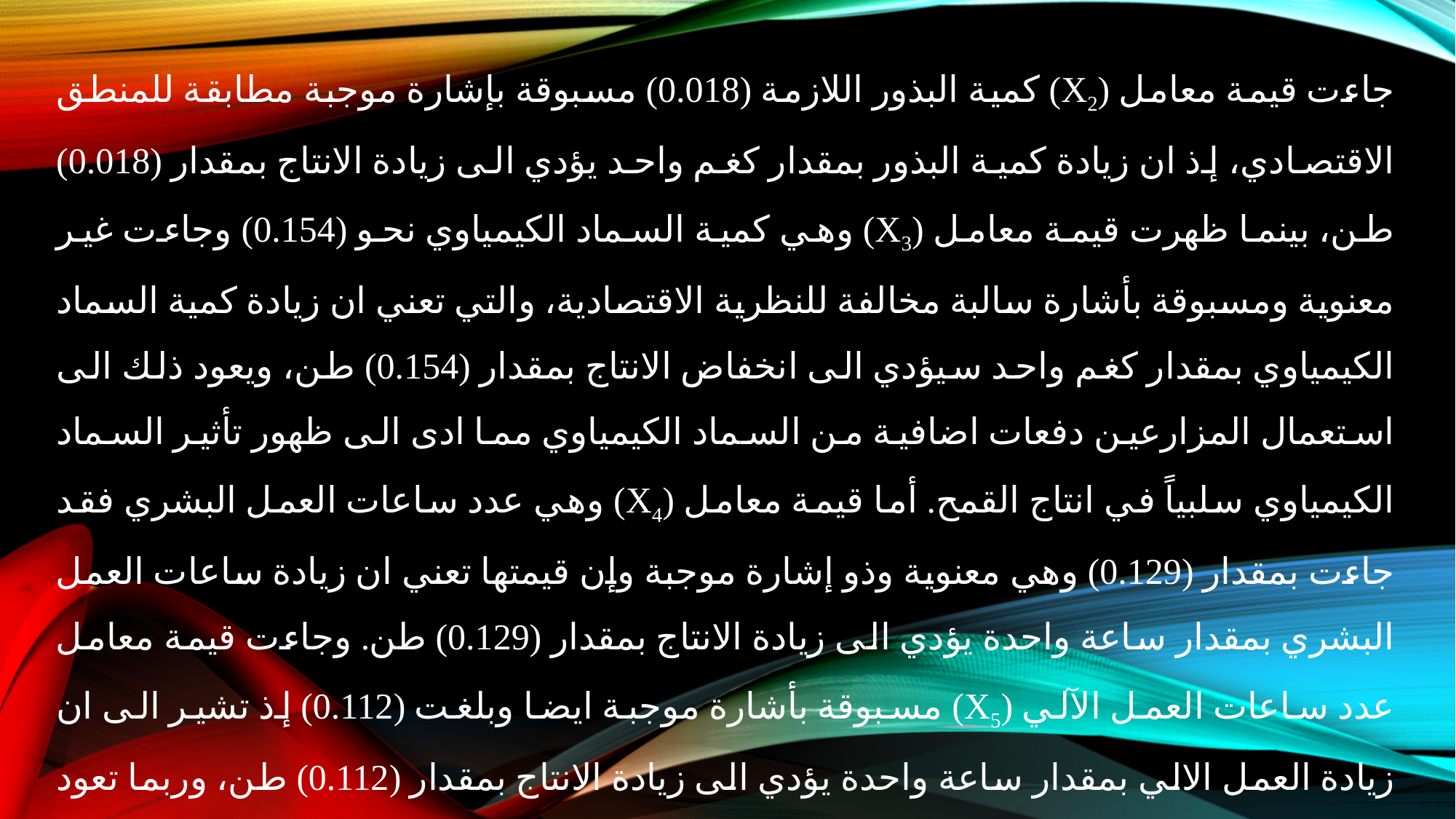

جاءت قيمة معامل (X2) كمية البذور اللازمة (0.018) مسبوقة بإشارة موجبة مطابقة للمنطق الاقتصادي، إذ ان زيادة كمية البذور بمقدار كغم واحد يؤدي الى زيادة الانتاج بمقدار (0.018) طن، بينما ظهرت قيمة معامل (X3) وهي كمية السماد الكيمياوي نحو (0.154) وجاءت غير معنوية ومسبوقة بأشارة سالبة مخالفة للنظرية الاقتصادية، والتي تعني ان زيادة كمية السماد الكيمياوي بمقدار كغم واحد سيؤدي الى انخفاض الانتاج بمقدار (0.154) طن، ويعود ذلك الى استعمال المزارعين دفعات اضافية من السماد الكيمياوي مما ادى الى ظهور تأثير السماد الكيمياوي سلبياً في انتاج القمح. أما قيمة معامل (X4) وهي عدد ساعات العمل البشري فقد جاءت بمقدار (0.129) وهي معنوية وذو إشارة موجبة وإن قيمتها تعني ان زيادة ساعات العمل البشري بمقدار ساعة واحدة يؤدي الى زيادة الانتاج بمقدار (0.129) طن. وجاءت قيمة معامل عدد ساعات العمل الآلي (X5) مسبوقة بأشارة موجبة ايضا وبلغت (0.112) إذ تشير الى ان زيادة العمل الالي بمقدار ساعة واحدة يؤدي الى زيادة الانتاج بمقدار (0.112) طن، وربما تعود عدم معنوية هذا المتغير الى التداخل بينه وبين متغير العمل اليدوي كونهما بدائل في العملية الانتاجية.